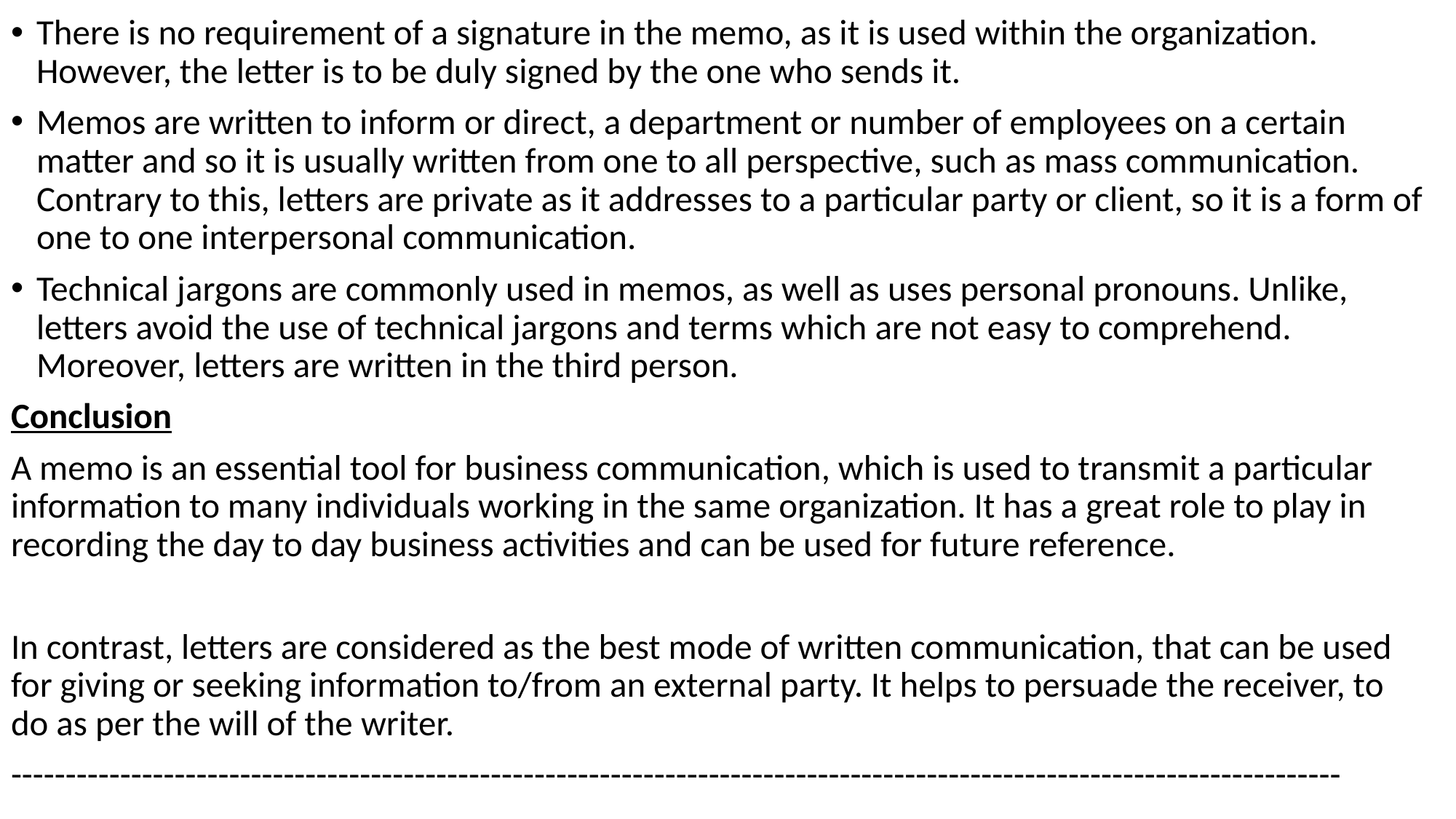

There is no requirement of a signature in the memo, as it is used within the organization. However, the letter is to be duly signed by the one who sends it.
Memos are written to inform or direct, a department or number of employees on a certain matter and so it is usually written from one to all perspective, such as mass communication. Contrary to this, letters are private as it addresses to a particular party or client, so it is a form of one to one interpersonal communication.
Technical jargons are commonly used in memos, as well as uses personal pronouns. Unlike, letters avoid the use of technical jargons and terms which are not easy to comprehend. Moreover, letters are written in the third person.
Conclusion
A memo is an essential tool for business communication, which is used to transmit a particular information to many individuals working in the same organization. It has a great role to play in recording the day to day business activities and can be used for future reference.

In contrast, letters are considered as the best mode of written communication, that can be used for giving or seeking information to/from an external party. It helps to persuade the receiver, to do as per the will of the writer.
--------------------------------------------------------------------------------------------------------------------------